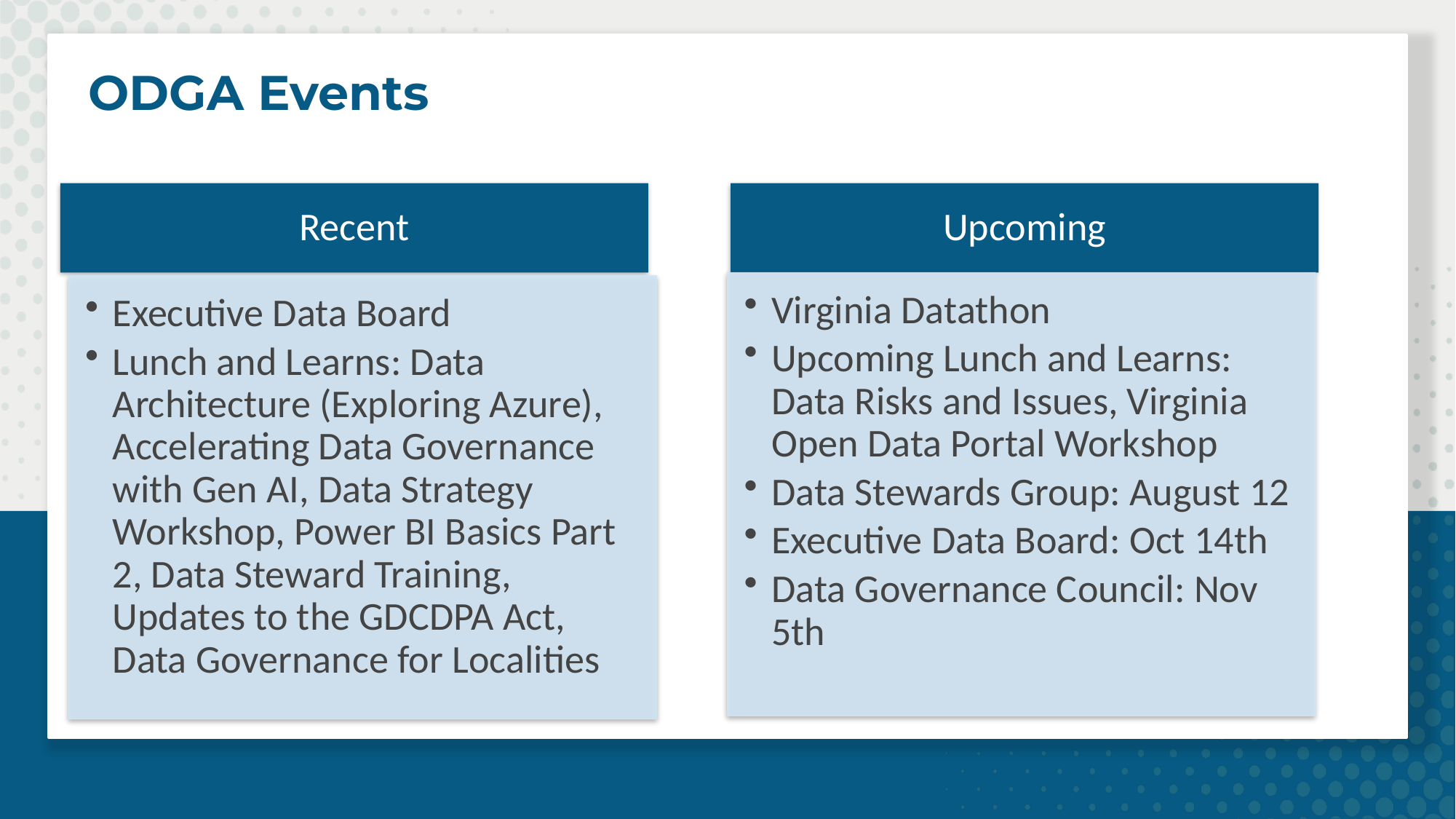

# ODGA Events
Recent
Executive Data Board
Lunch and Learns: Data Architecture (Exploring Azure), Accelerating Data Governance with Gen AI, Data Strategy Workshop, Power BI Basics Part 2, Data Steward Training, Updates to the GDCDPA Act, Data Governance for Localities
Upcoming
Virginia Datathon
Upcoming Lunch and Learns: Data Risks and Issues, Virginia Open Data Portal Workshop
Data Stewards Group: August 12
Executive Data Board: Oct 14th
Data Governance Council: Nov 5th